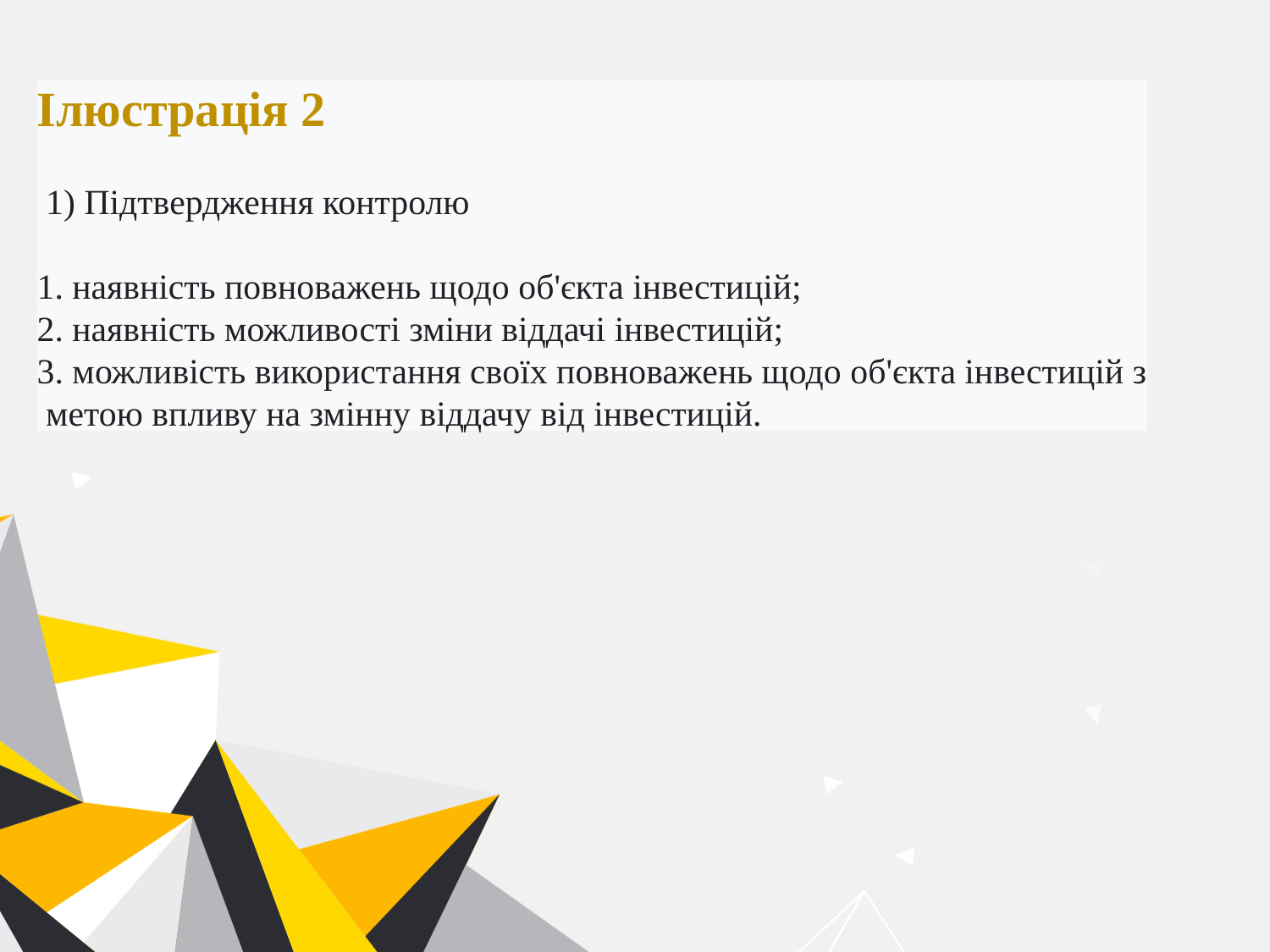

Ілюстрація 2

 1) Підтвердження контролю

1. наявність повноважень щодо об'єкта інвестицій;
2. наявність можливості зміни віддачі інвестицій;
3. можливість використання своїх повноважень щодо об'єкта інвестицій з
 метою впливу на змінну віддачу від інвестицій.